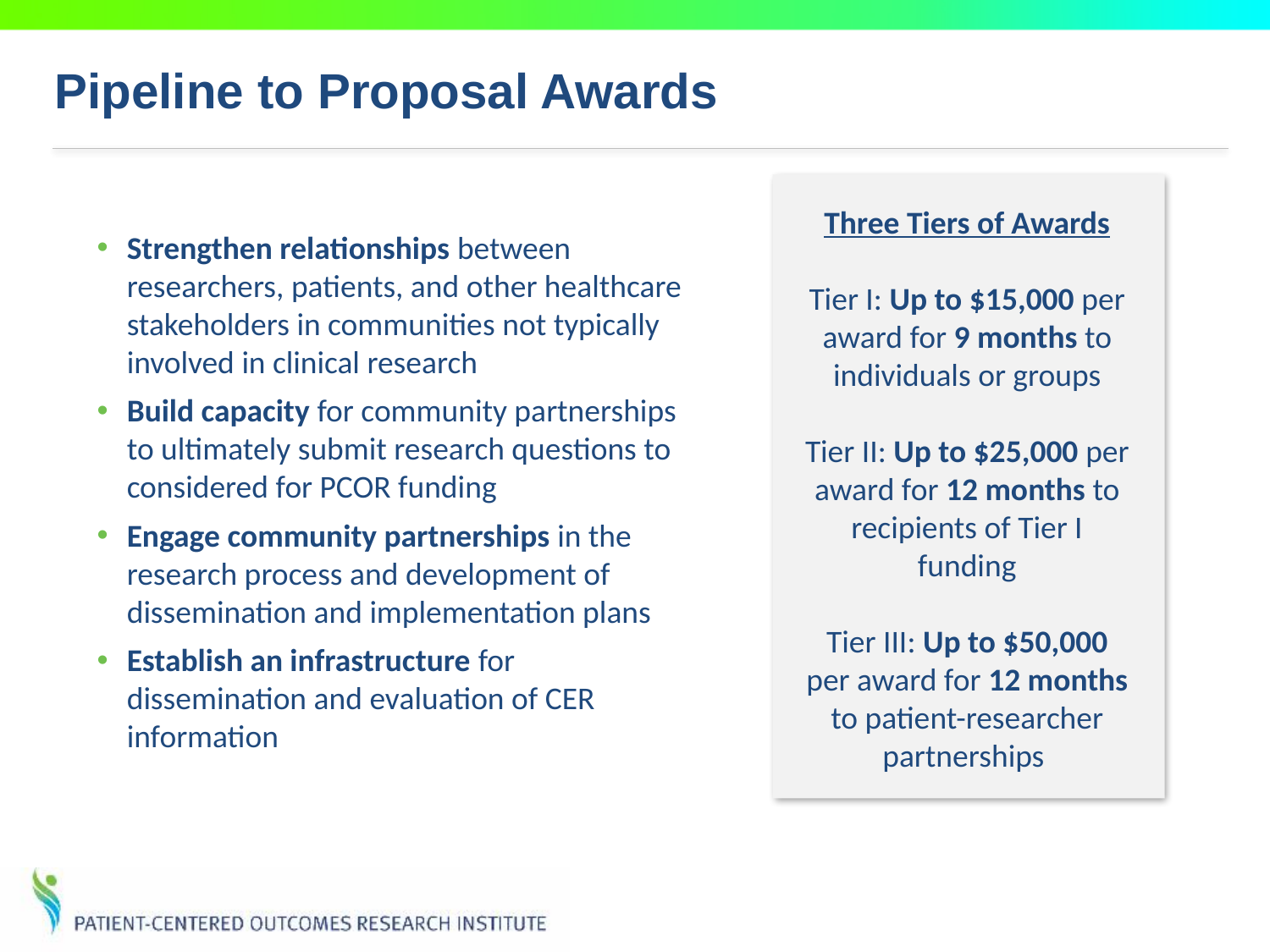

Pipeline to Proposal Awards

Three Tiers of Awards

Tier I: Up to $15,000 per award for 9 months to individuals or groups

Tier II: Up to $25,000 per award for 12 months to recipients of Tier I funding

Tier III: Up to $50,000 per award for 12 months to patient-researcher partnerships

Strengthen relationships between researchers, patients, and other healthcare stakeholders in communities not typically involved in clinical research
Build capacity for community partnerships to ultimately submit research questions to  considered for PCOR funding
Engage community partnerships in the research process and development of dissemination and implementation plans
Establish an infrastructure for dissemination and evaluation of CER information